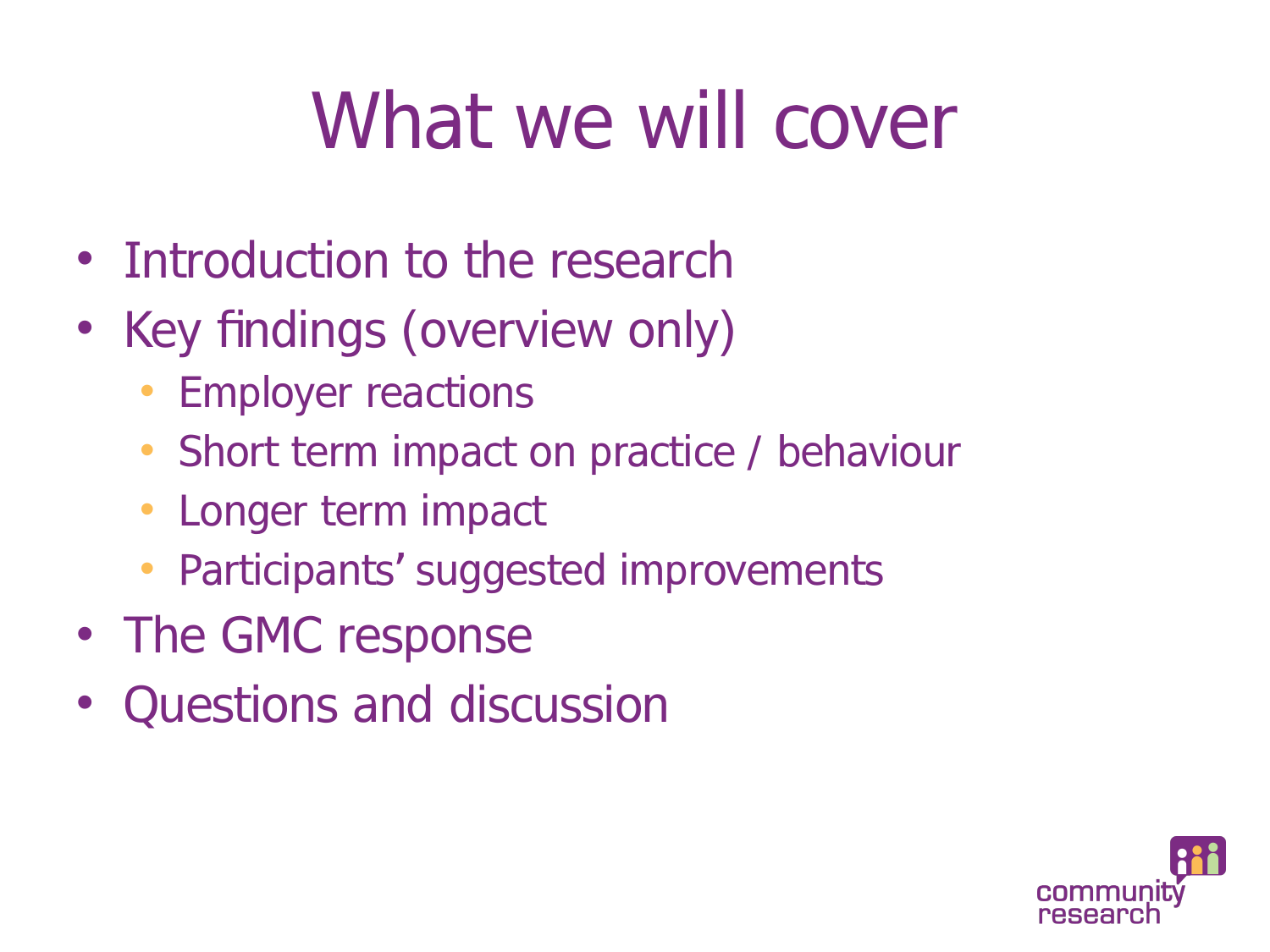

# What we will cover
Introduction to the research
Key findings (overview only)
Employer reactions
Short term impact on practice / behaviour
Longer term impact
Participants’ suggested improvements
The GMC response
Questions and discussion